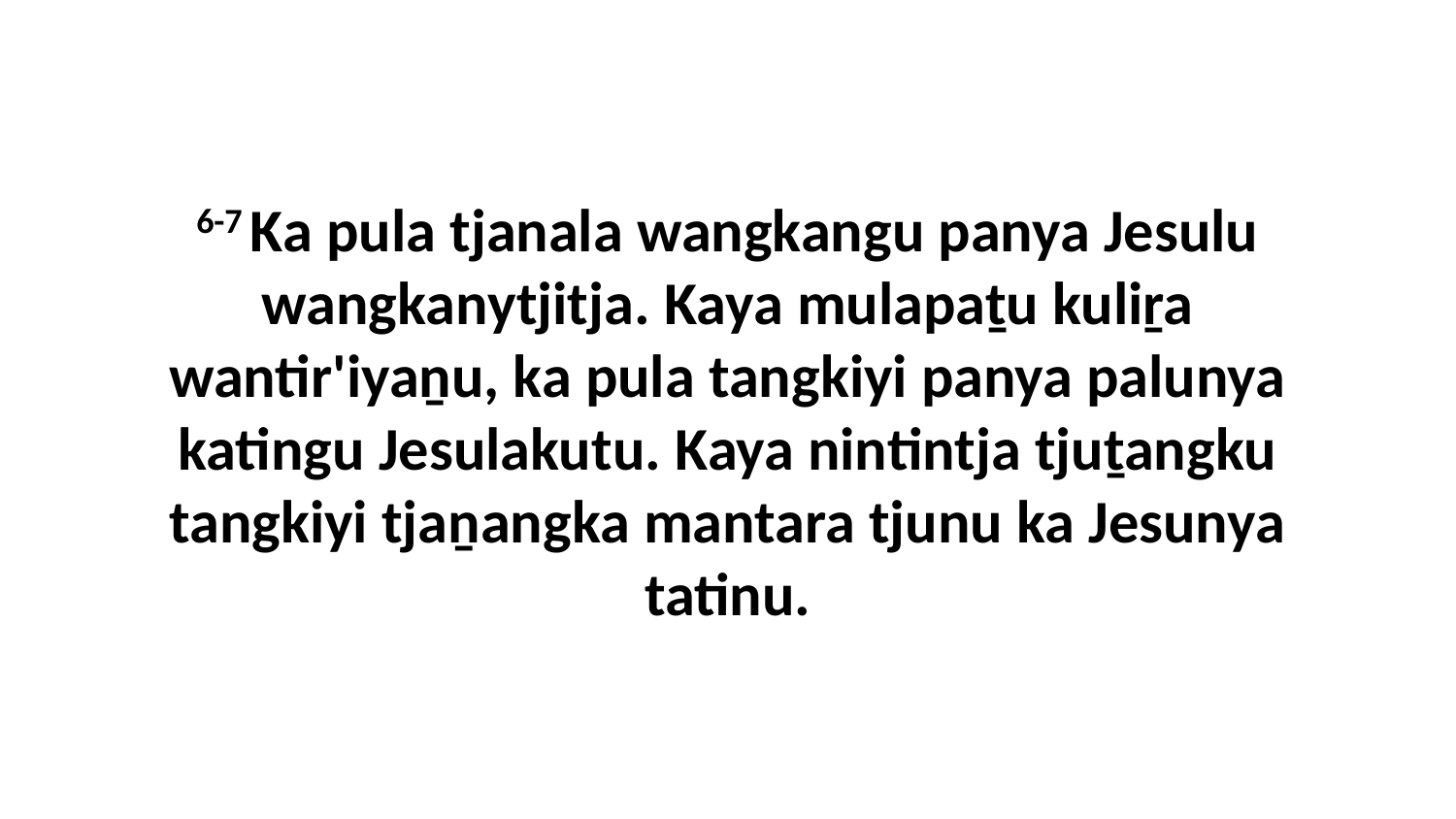

6-7 Ka pula tjanala wangkangu panya Jesulu wangkanytjitja. Kaya mulapaṯu kuliṟa wantir'iyaṉu, ka pula tangkiyi panya palunya katingu Jesulakutu. Kaya nintintja tjuṯangku tangkiyi tjaṉangka mantara tjunu ka Jesunya tatinu.